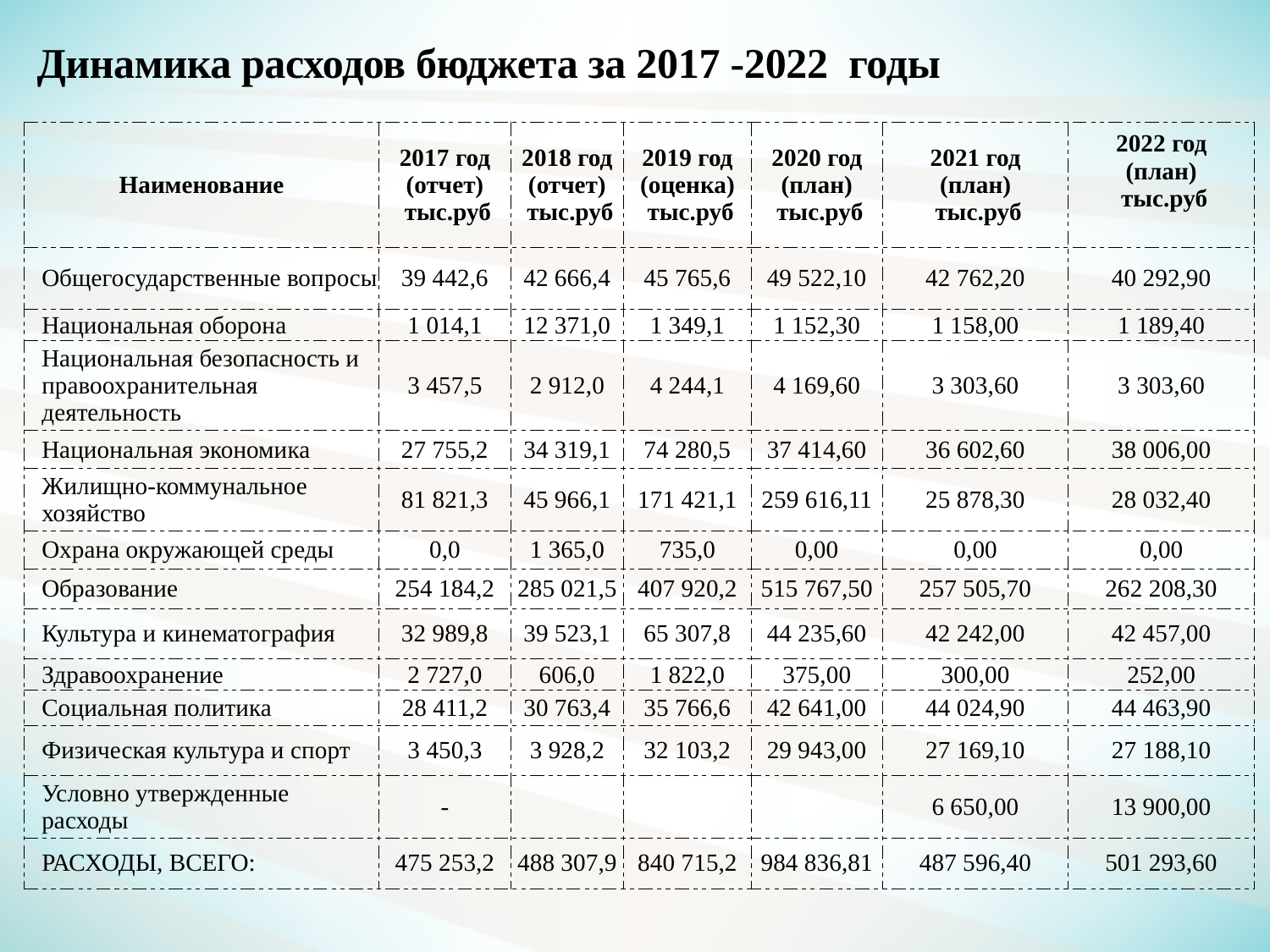

Динамика расходов бюджета за 2017 -2022  годы
| Наименование | 2017 год (отчет) тыс.руб | 2018 год (отчет) тыс.руб | 2019 год (оценка) тыс.руб | 2020 год (план) тыс.руб | 2021 год (план) тыс.руб | 2022 год (план) тыс.руб |
| --- | --- | --- | --- | --- | --- | --- |
| Общегосударственные вопросы | 39 442,6 | 42 666,4 | 45 765,6 | 49 522,10 | 42 762,20 | 40 292,90 |
| Национальная оборона | 1 014,1 | 12 371,0 | 1 349,1 | 1 152,30 | 1 158,00 | 1 189,40 |
| Национальная безопасность и правоохранительная деятельность | 3 457,5 | 2 912,0 | 4 244,1 | 4 169,60 | 3 303,60 | 3 303,60 |
| Национальная экономика | 27 755,2 | 34 319,1 | 74 280,5 | 37 414,60 | 36 602,60 | 38 006,00 |
| Жилищно-коммунальное хозяйство | 81 821,3 | 45 966,1 | 171 421,1 | 259 616,11 | 25 878,30 | 28 032,40 |
| Охрана окружающей среды | 0,0 | 1 365,0 | 735,0 | 0,00 | 0,00 | 0,00 |
| Образование | 254 184,2 | 285 021,5 | 407 920,2 | 515 767,50 | 257 505,70 | 262 208,30 |
| Культура и кинематография | 32 989,8 | 39 523,1 | 65 307,8 | 44 235,60 | 42 242,00 | 42 457,00 |
| Здравоохранение | 2 727,0 | 606,0 | 1 822,0 | 375,00 | 300,00 | 252,00 |
| Социальная политика | 28 411,2 | 30 763,4 | 35 766,6 | 42 641,00 | 44 024,90 | 44 463,90 |
| Физическая культура и спорт | 3 450,3 | 3 928,2 | 32 103,2 | 29 943,00 | 27 169,10 | 27 188,10 |
| Условно утвержденные расходы | - |  |  |  | 6 650,00 | 13 900,00 |
| РАСХОДЫ, ВСЕГО: | 475 253,2 | 488 307,9 | 840 715,2 | 984 836,81 | 487 596,40 | 501 293,60 |